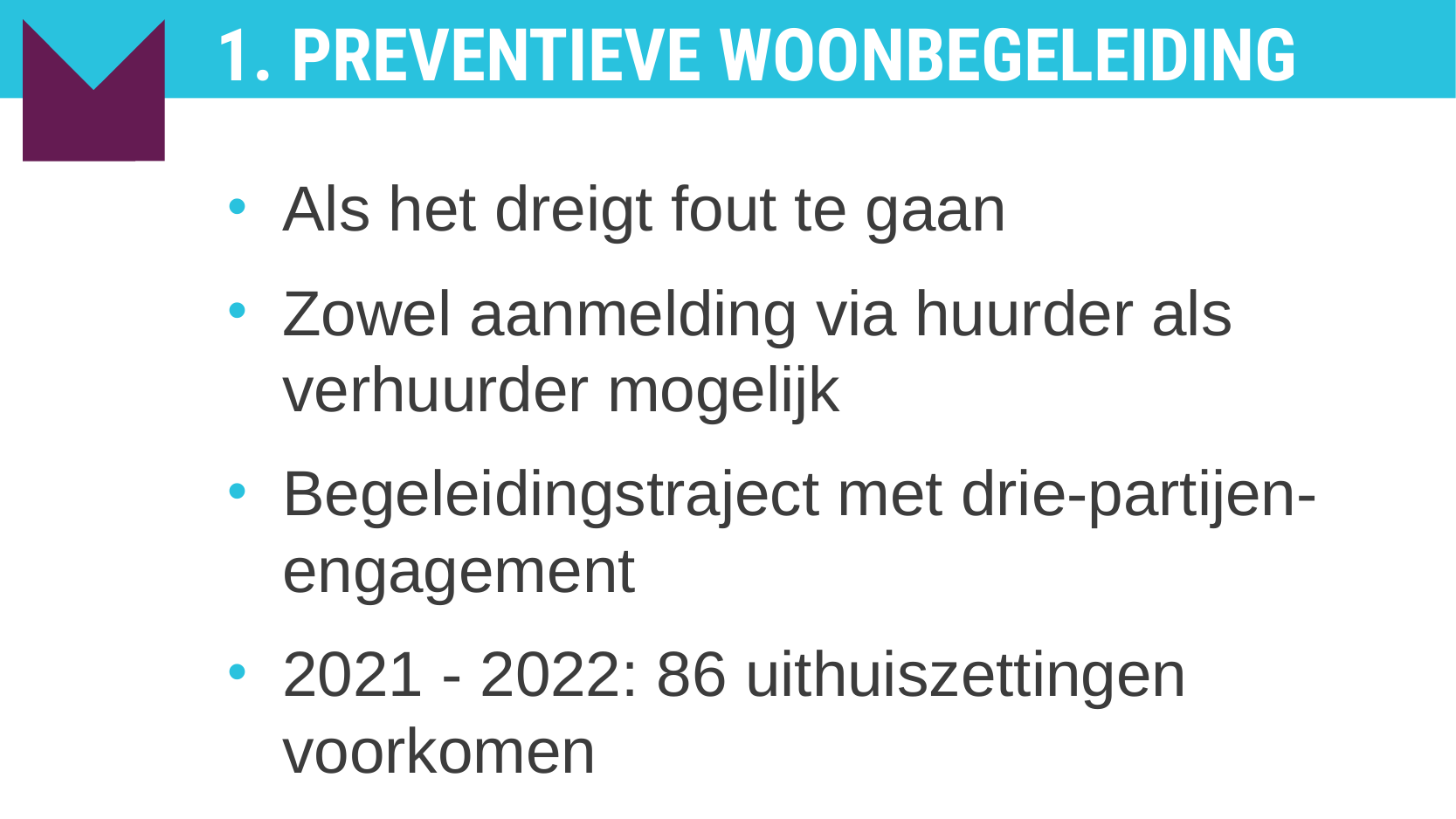

# 1. Preventieve woonbegeleiding
Als het dreigt fout te gaan
Zowel aanmelding via huurder als verhuurder mogelijk
Begeleidingstraject met drie-partijen-engagement
2021 - 2022: 86 uithuiszettingen voorkomen